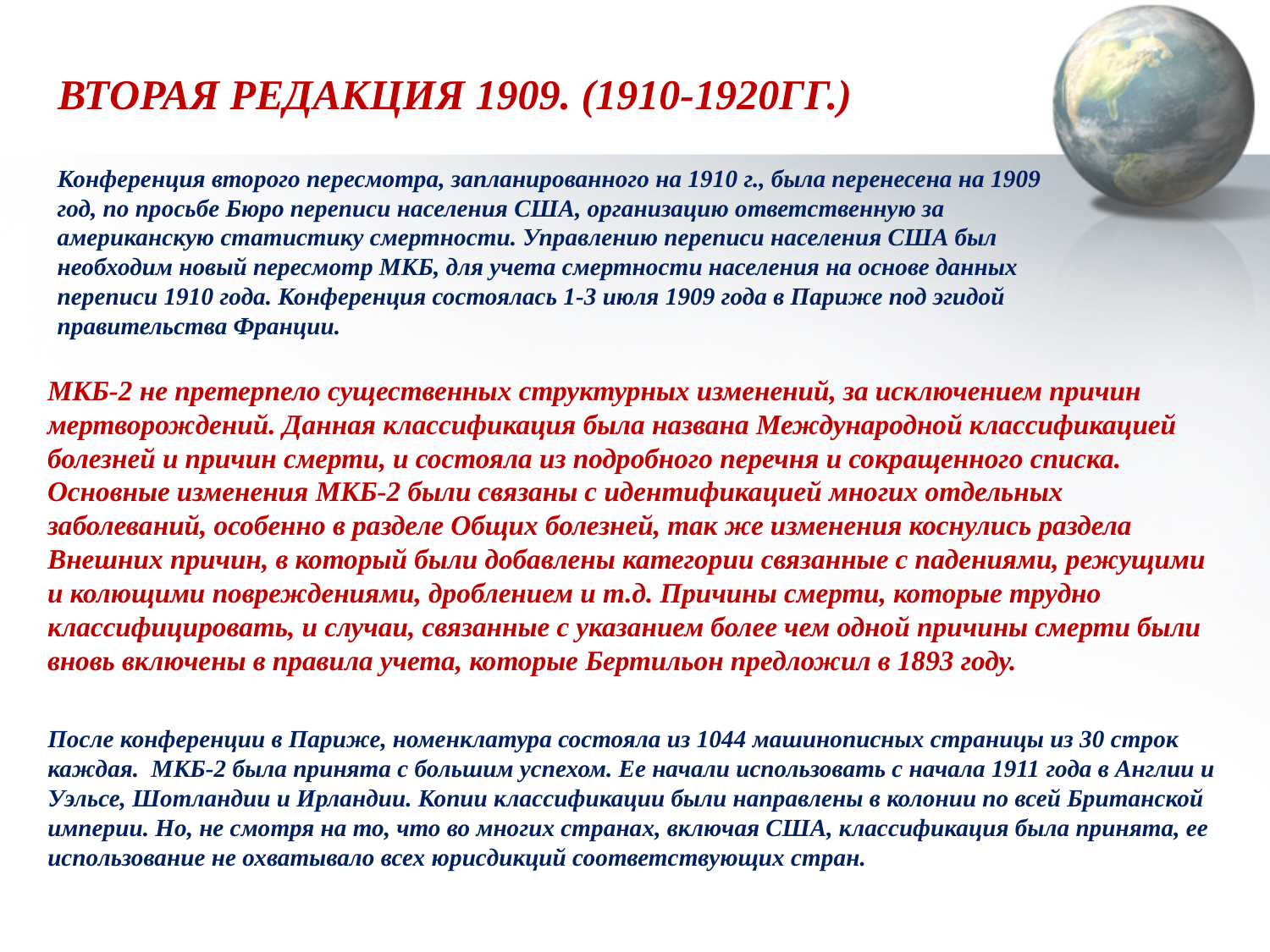

ВТОРАЯ РЕДАКЦИЯ 1909. (1910-1920ГГ.)
Конференция второго пересмотра, запланированного на 1910 г., была перенесена на 1909 год, по просьбе Бюро переписи населения США, организацию ответственную за американскую статистику смертности. Управлению переписи населения США был необходим новый пересмотр МКБ, для учета смертности населения на основе данных переписи 1910 года. Конференция состоялась 1-3 июля 1909 года в Париже под эгидой правительства Франции.
МКБ-2 не претерпело существенных структурных изменений, за исключением причин мертворождений. Данная классификация была названа Международной классификацией болезней и причин смерти, и состояла из подробного перечня и сокращенного списка.
Основные изменения МКБ-2 были связаны с идентификацией многих отдельных заболеваний, особенно в разделе Общих болезней, так же изменения коснулись раздела Внешних причин, в который были добавлены категории связанные с падениями, режущими и колющими повреждениями, дроблением и т.д. Причины смерти, которые трудно классифицировать, и случаи, связанные с указанием более чем одной причины смерти были вновь включены в правила учета, которые Бертильон предложил в 1893 году.
После конференции в Париже, номенклатура состояла из 1044 машинописных страницы из 30 строк каждая.  МКБ-2 была принята с большим успехом. Ее начали использовать с начала 1911 года в Англии и Уэльсе, Шотландии и Ирландии. Копии классификации были направлены в колонии по всей Британской империи. Но, не смотря на то, что во многих странах, включая США, классификация была принята, ее использование не охватывало всех юрисдикций соответствующих стран.